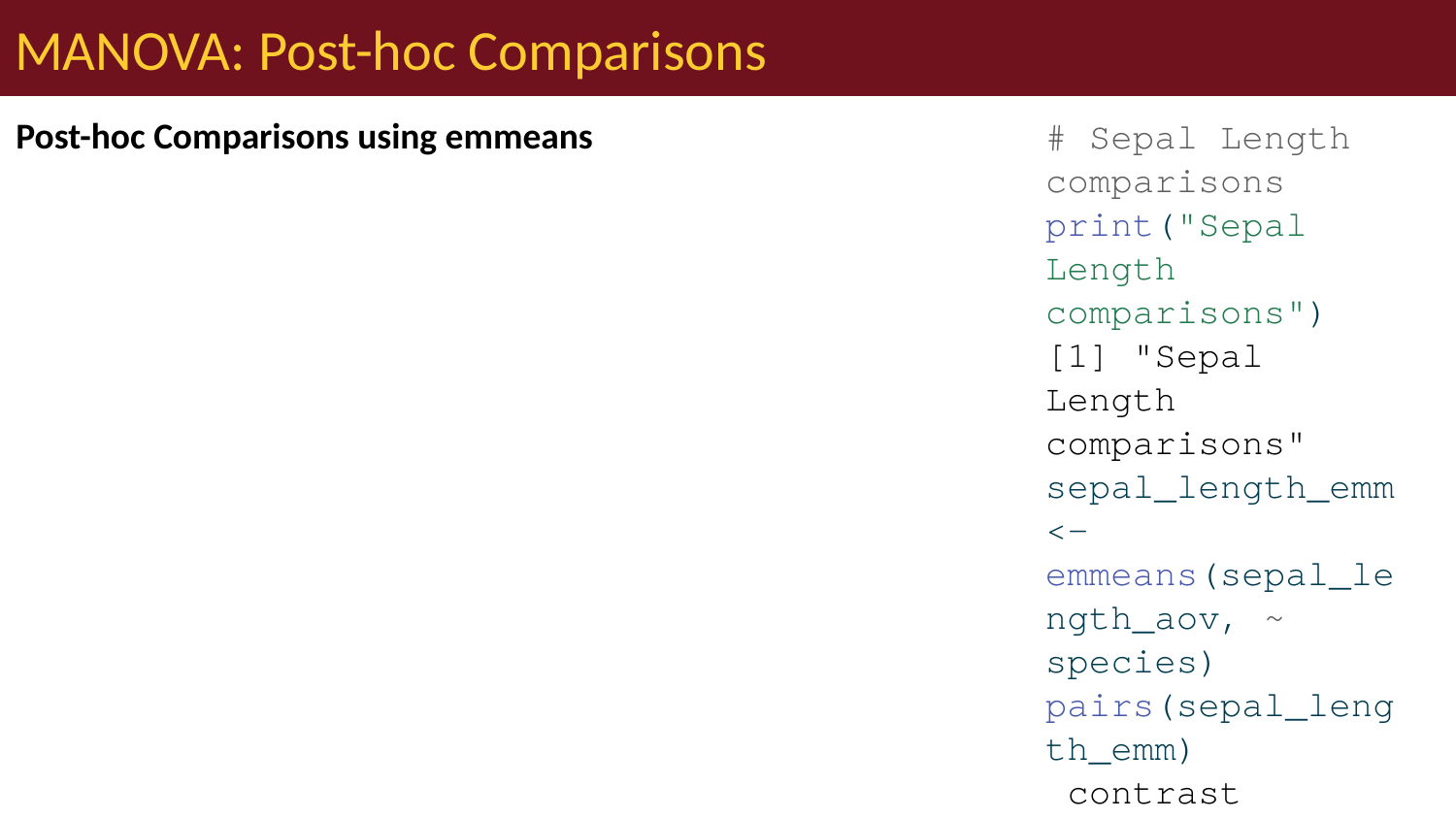

# MANOVA: Post-hoc Comparisons
Post-hoc Comparisons using emmeans
# Sepal Length comparisons print("Sepal Length comparisons")
[1] "Sepal Length comparisons"
sepal_length_emm <- emmeans(sepal_length_aov, ~ species)
pairs(sepal_length_emm)
 contrast               estimate    SE  df t.ratio p.value
 setosa - versicolor      -0.930 0.103 147  -9.033  <.0001
 setosa - virginica       -1.582 0.103 147 -15.366  <.0001
 versicolor - virginica   -0.652 0.103 147  -6.333  <.0001

P value adjustment: tukey method for comparing a family of 3 estimates
# Sepal Width comparisons print("Sepal Width comparisons")
[1] "Sepal Width comparisons"
sepal_width_emm <- emmeans(sepal_width_aov, ~ species)
pairs(sepal_width_emm)
 contrast               estimate     SE  df t.ratio p.value
 setosa - versicolor       0.658 0.0679 147   9.685  <.0001
 setosa - virginica        0.454 0.0679 147   6.683  <.0001
 versicolor - virginica   -0.204 0.0679 147  -3.003  0.0088

P value adjustment: tukey method for comparing a family of 3 estimates
# Petal Length comparisons print("Petal Length comparisons")
[1] "Petal Length comparisons"
petal_length_emm <- emmeans(petal_length_aov, ~ species)
pairs(petal_length_emm)
 contrast               estimate     SE  df t.ratio p.value
 setosa - versicolor       -2.80 0.0861 147 -32.510  <.0001
 setosa - virginica        -4.09 0.0861 147 -47.521  <.0001
 versicolor - virginica    -1.29 0.0861 147 -15.012  <.0001

P value adjustment: tukey method for comparing a family of 3 estimates
# Petal Width comparisons print("Petal Width comparisons")
[1] "Petal Width comparisons"
petal_width_emm <- emmeans(petal_width_aov, ~ species)
pairs(petal_width_emm)
 contrast               estimate     SE  df t.ratio p.value
 setosa - versicolor       -1.08 0.0409 147 -26.387  <.0001
 setosa - virginica        -1.78 0.0409 147 -43.489  <.0001
 versicolor - virginica    -0.70 0.0409 147 -17.102  <.0001

P value adjustment: tukey method for comparing a family of 3 estimates